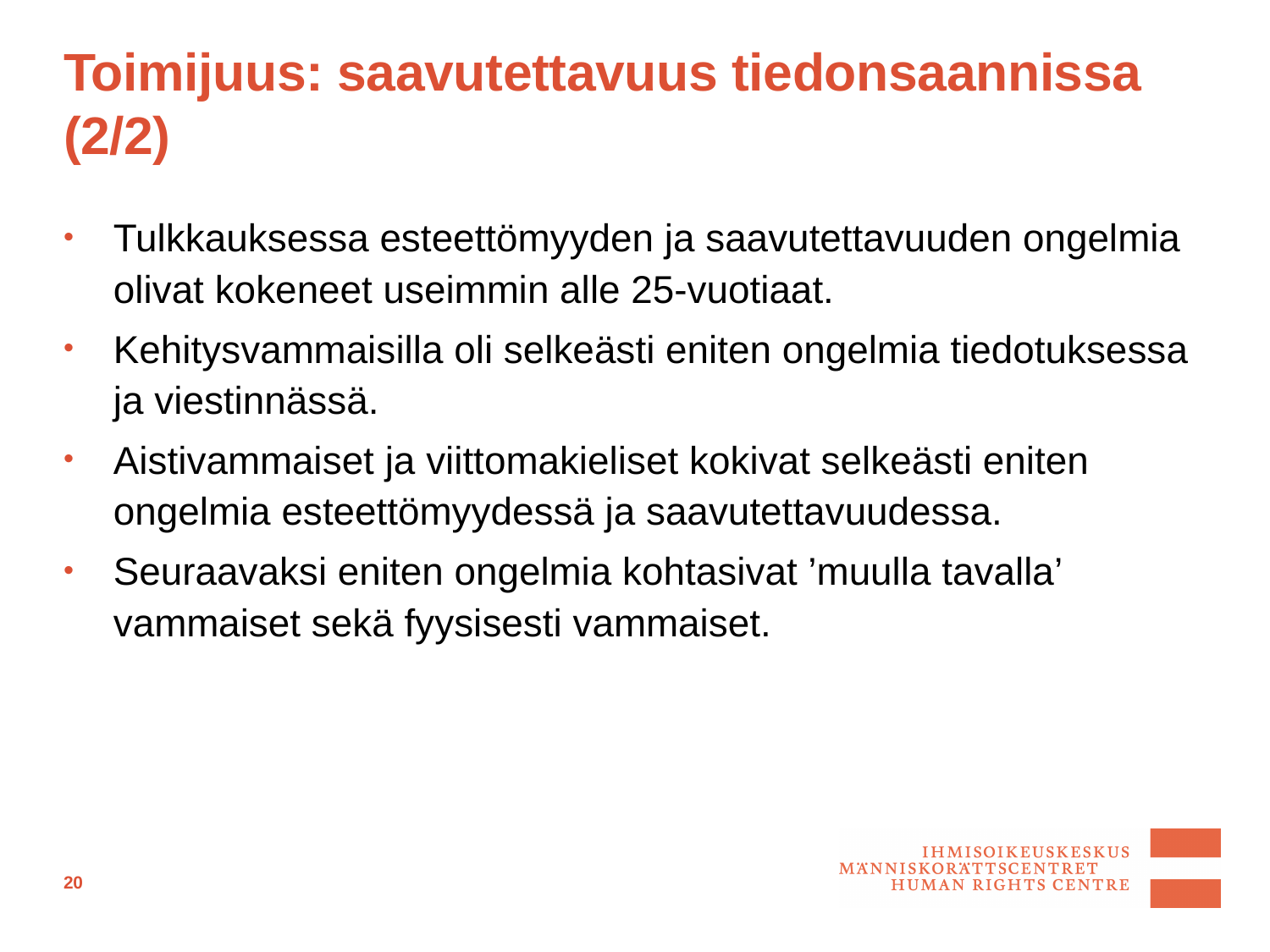

# Toimijuus: saavutettavuus tiedonsaannissa (2/2)
Tulkkauksessa esteettömyyden ja saavutettavuuden ongelmia olivat kokeneet useimmin alle 25-vuotiaat.
Kehitysvammaisilla oli selkeästi eniten ongelmia tiedotuksessa ja viestinnässä.
Aistivammaiset ja viittomakieliset kokivat selkeästi eniten ongelmia esteettömyydessä ja saavutettavuudessa.
Seuraavaksi eniten ongelmia kohtasivat ’muulla tavalla’ vammaiset sekä fyysisesti vammaiset.

20